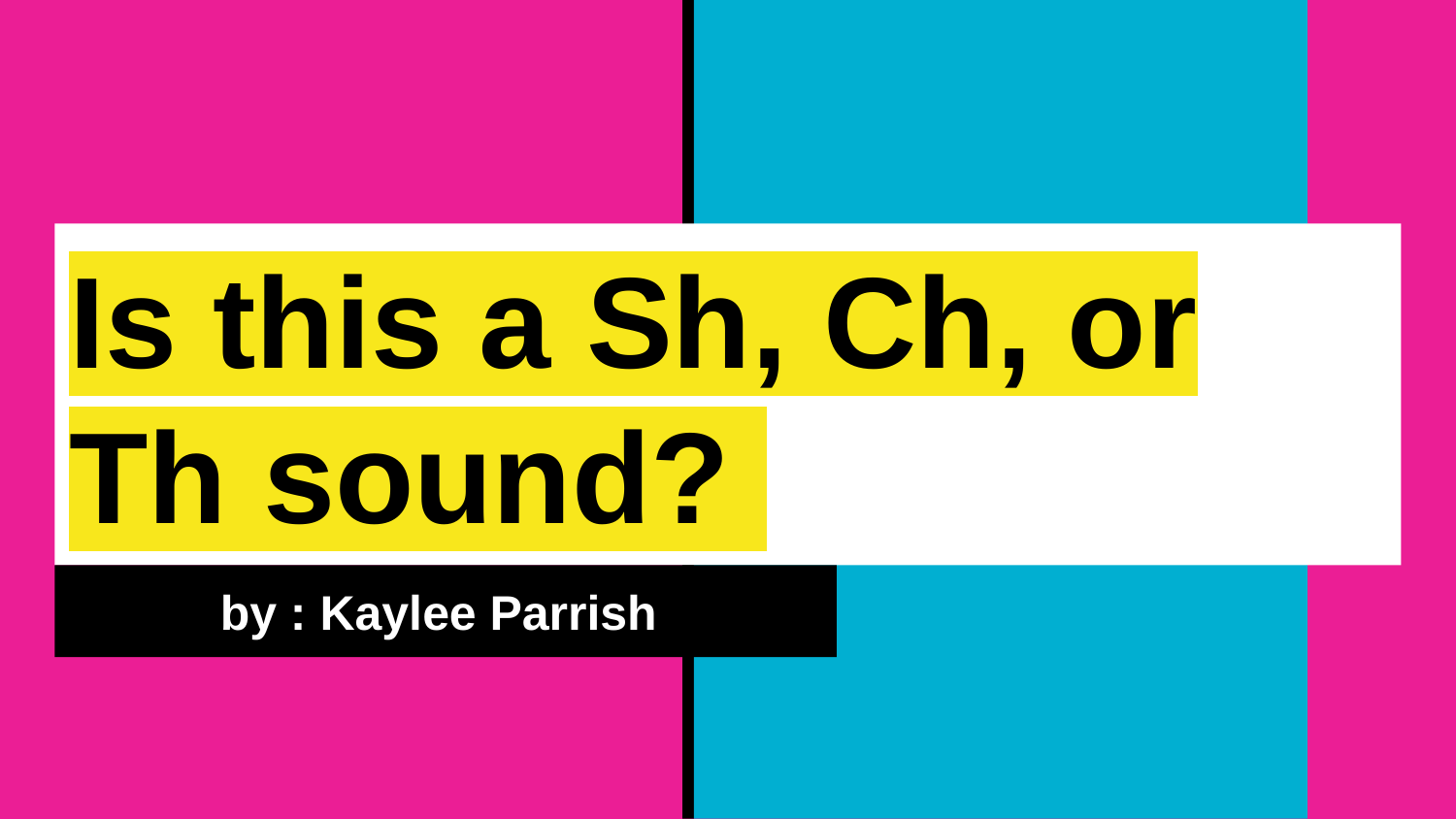

# Is this a Sh, Ch, or Th sound?
by : Kaylee Parrish